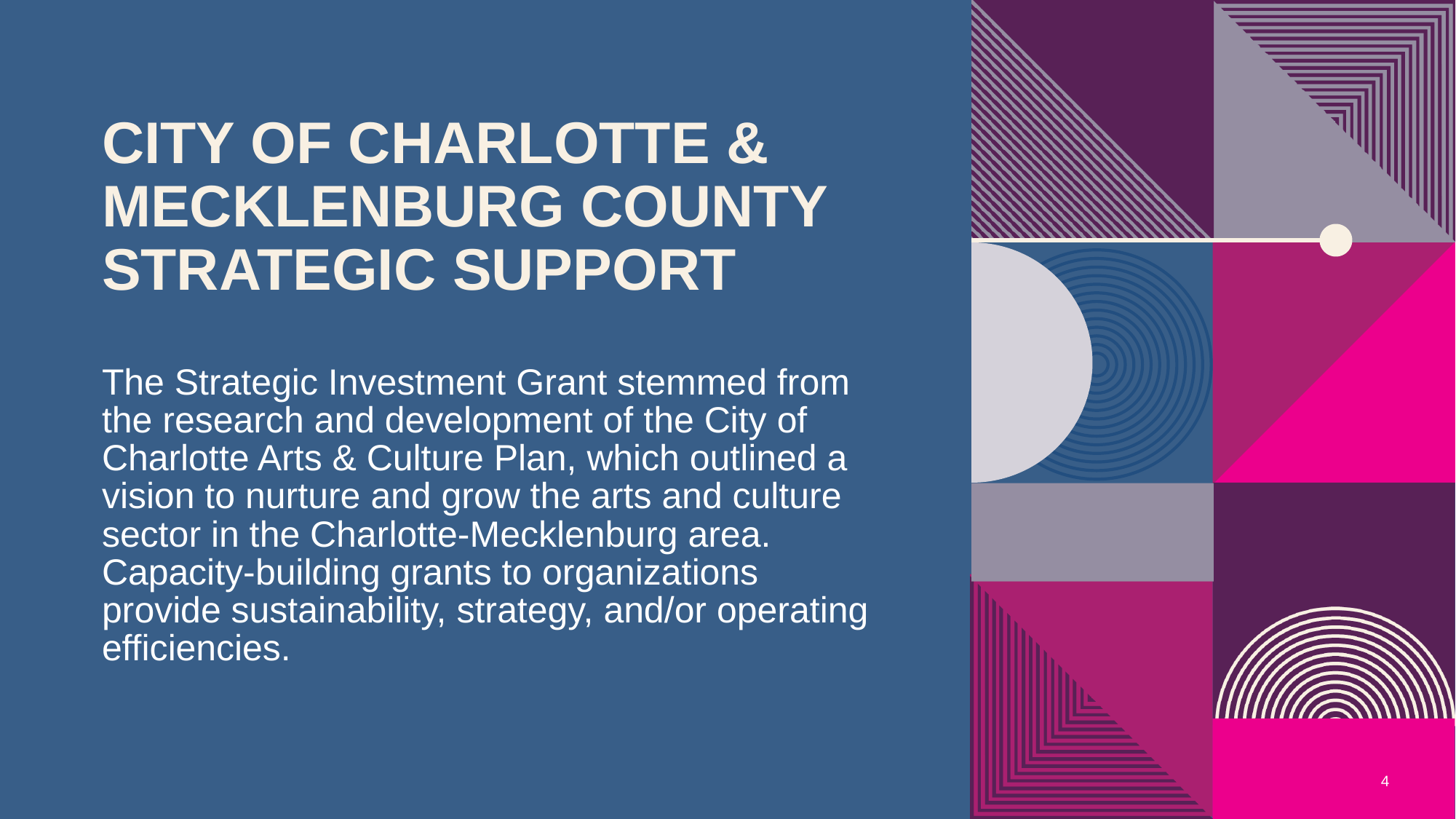

# City of Charlotte & Mecklenburg County Strategic Support
The Strategic Investment Grant stemmed from the research and development of the City of Charlotte Arts & Culture Plan, which outlined a vision to nurture and grow the arts and culture sector in the Charlotte-Mecklenburg area.  Capacity-building grants to organizations provide sustainability, strategy, and/or operating efficiencies.
4